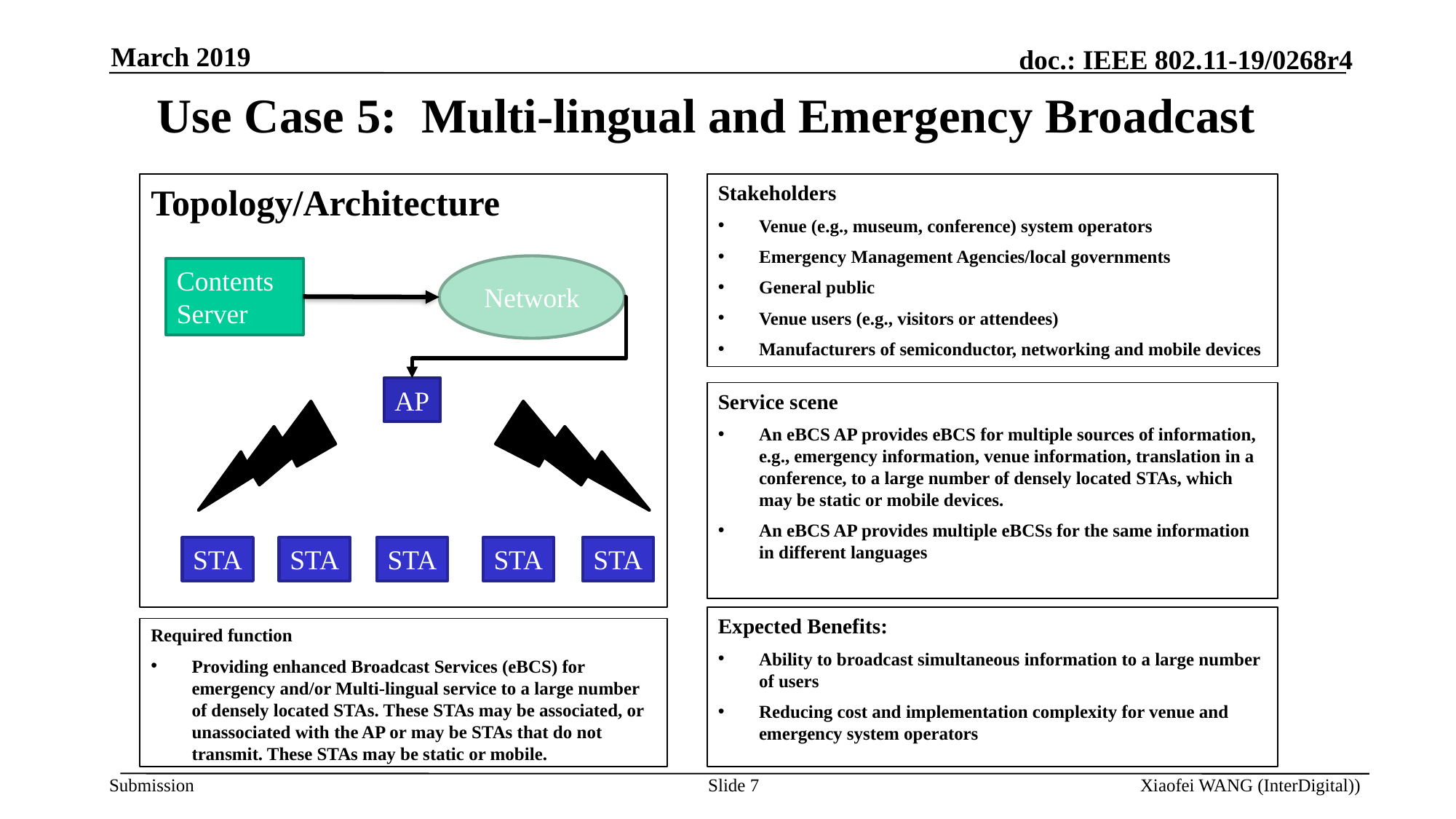

March 2019
# Use Case 5:  Multi-lingual and Emergency Broadcast
Stakeholders
Venue (e.g., museum, conference) system operators
Emergency Management Agencies/local governments
General public
Venue users (e.g., visitors or attendees)
Manufacturers of semiconductor, networking and mobile devices
Topology/Architecture
Network
Contents
Server
AP

Service scene
An eBCS AP provides eBCS for multiple sources of information, e.g., emergency information, venue information, translation in a conference, to a large number of densely located STAs, which may be static or mobile devices.
An eBCS AP provides multiple eBCSs for the same information in different languages

STA
STA
STA
STA
STA
Expected Benefits:
Ability to broadcast simultaneous information to a large number of users
Reducing cost and implementation complexity for venue and emergency system operators

Required function
Providing enhanced Broadcast Services (eBCS) for emergency and/or Multi-lingual service to a large number of densely located STAs. These STAs may be associated, or unassociated with the AP or may be STAs that do not transmit. These STAs may be static or mobile.

Slide 7
Xiaofei WANG (InterDigital))